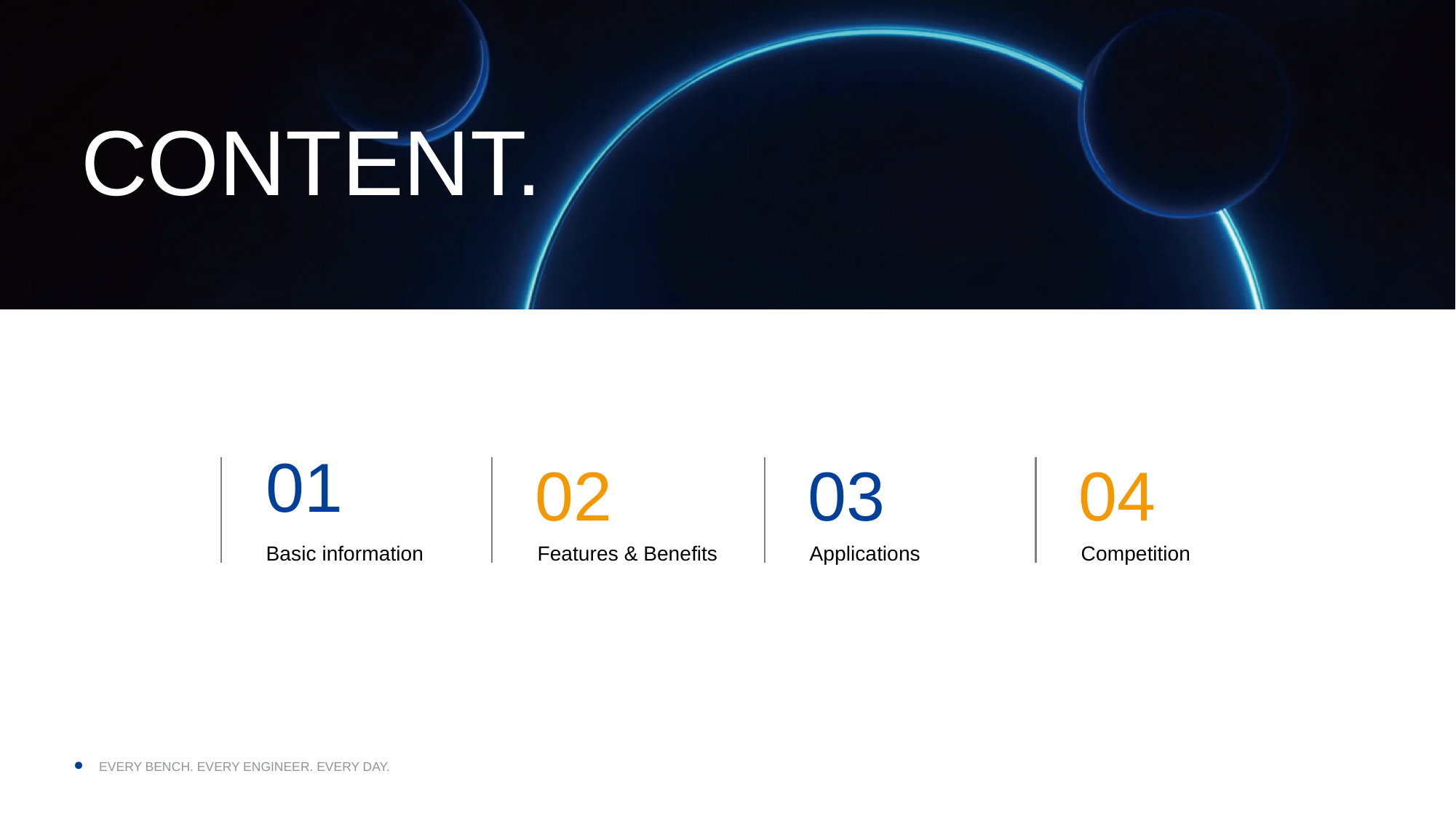

01
02
03
04
Basic information
Features & Benefits
Applications
Competition